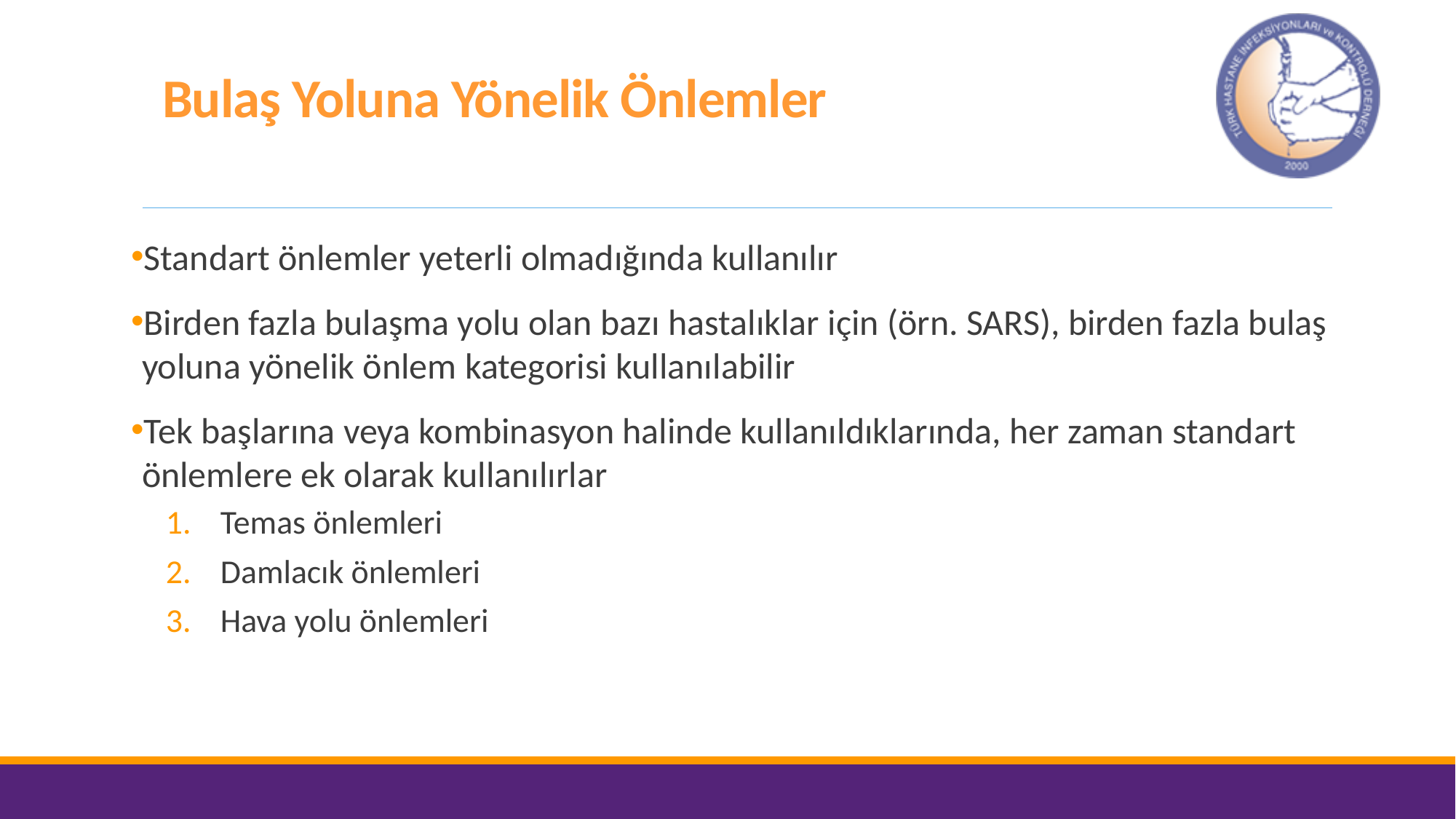

#
Bulaş Yoluna Yönelik Önlemler
Standart önlemler yeterli olmadığında kullanılır
Birden fazla bulaşma yolu olan bazı hastalıklar için (örn. SARS), birden fazla bulaş yoluna yönelik önlem kategorisi kullanılabilir
Tek başlarına veya kombinasyon halinde kullanıldıklarında, her zaman standart önlemlere ek olarak kullanılırlar
Temas önlemleri
Damlacık önlemleri
Hava yolu önlemleri